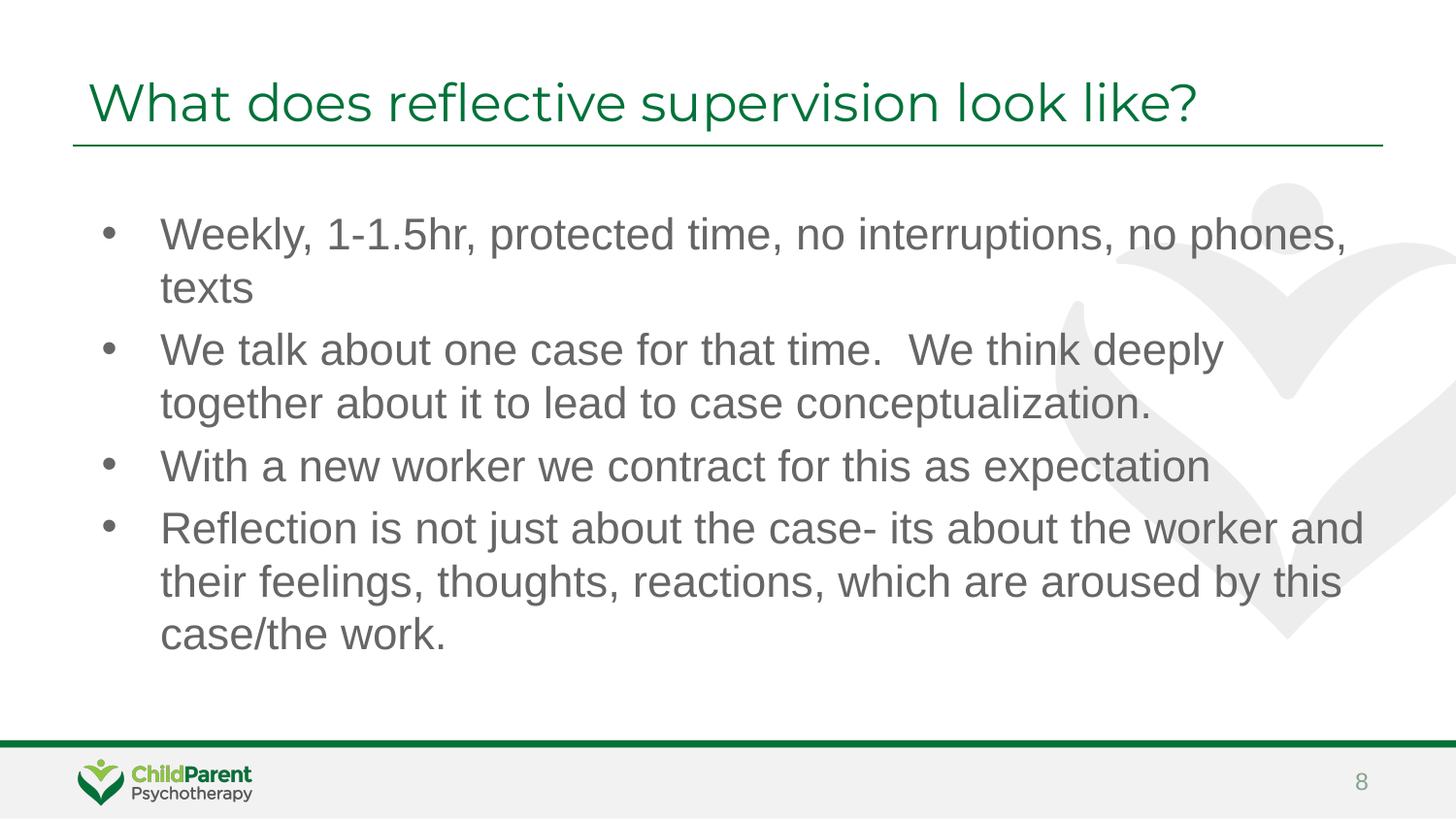

# What does reflective supervision look like?
Weekly, 1-1.5hr, protected time, no interruptions, no phones, texts
We talk about one case for that time.  We think deeply together about it to lead to case conceptualization.
With a new worker we contract for this as expectation
Reflection is not just about the case- its about the worker and their feelings, thoughts, reactions, which are aroused by this case/the work.

8